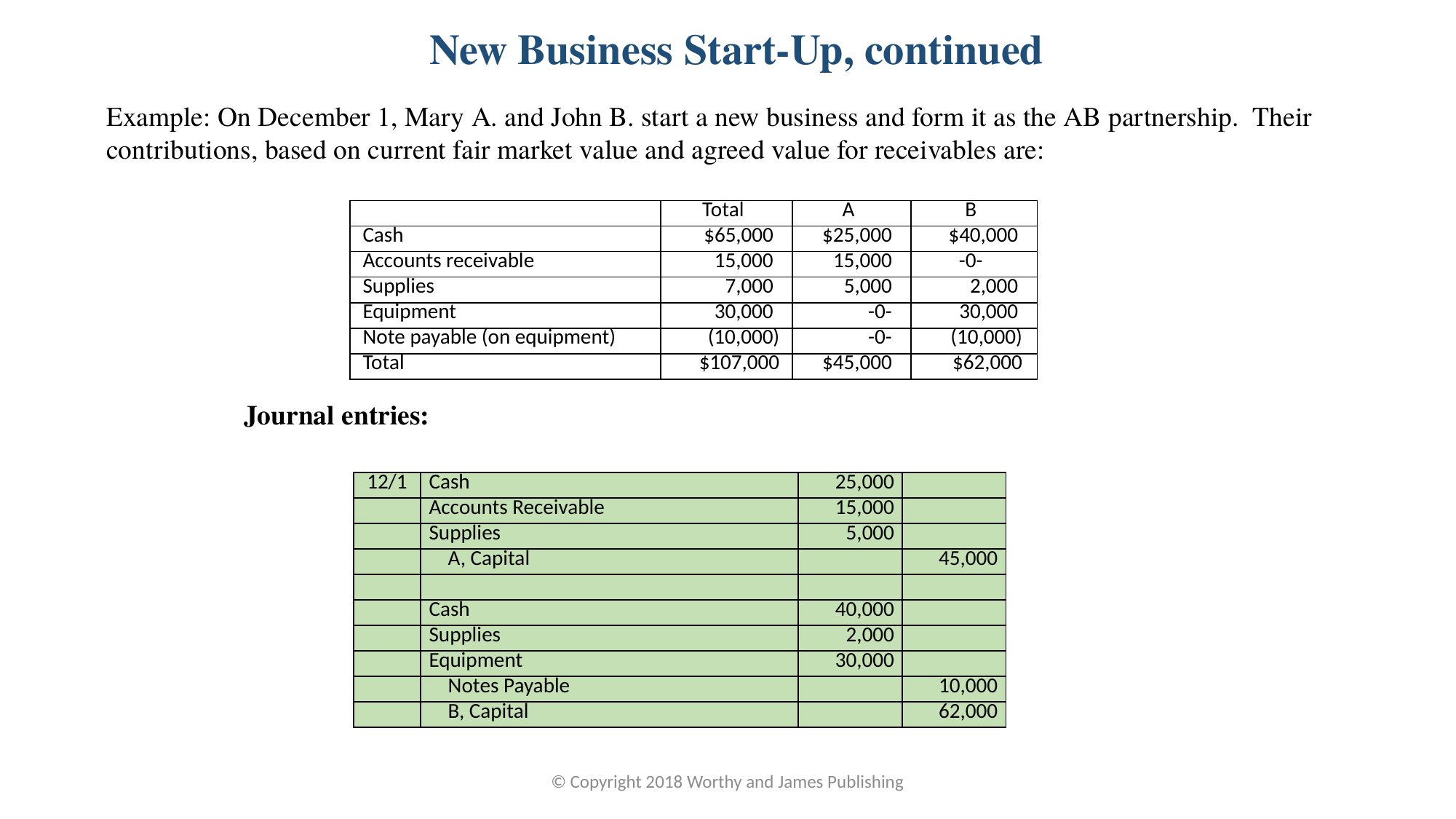

New Business Start-Up, continued
Example: On December 1, Mary A. and John B. start a new business and form it as the AB partnership.  Their contributions, based on current fair market value and agreed value for receivables are:
|  | Total | A | B |
| --- | --- | --- | --- |
| Cash | $65,000 | $25,000 | $40,000 |
| Accounts receivable | 15,000 | 15,000 | -0- |
| Supplies | 7,000 | 5,000 | 2,000 |
| Equipment | 30,000 | -0- | 30,000 |
| Note payable (on equipment) | (10,000) | -0- | (10,000) |
| Total | $107,000 | $45,000 | $62,000 |
Journal entries:
| 12/1 | Cash | 25,000 |  |
| --- | --- | --- | --- |
|  | Accounts Receivable | 15,000 |  |
|  | Supplies | 5,000 |  |
|  | A, Capital |  | 45,000 |
|  |  |  |  |
|  | Cash | 40,000 |  |
|  | Supplies | 2,000 |  |
|  | Equipment | 30,000 |  |
|  | Notes Payable |  | 10,000 |
|  | B, Capital |  | 62,000 |
© Copyright 2018 Worthy and James Publishing